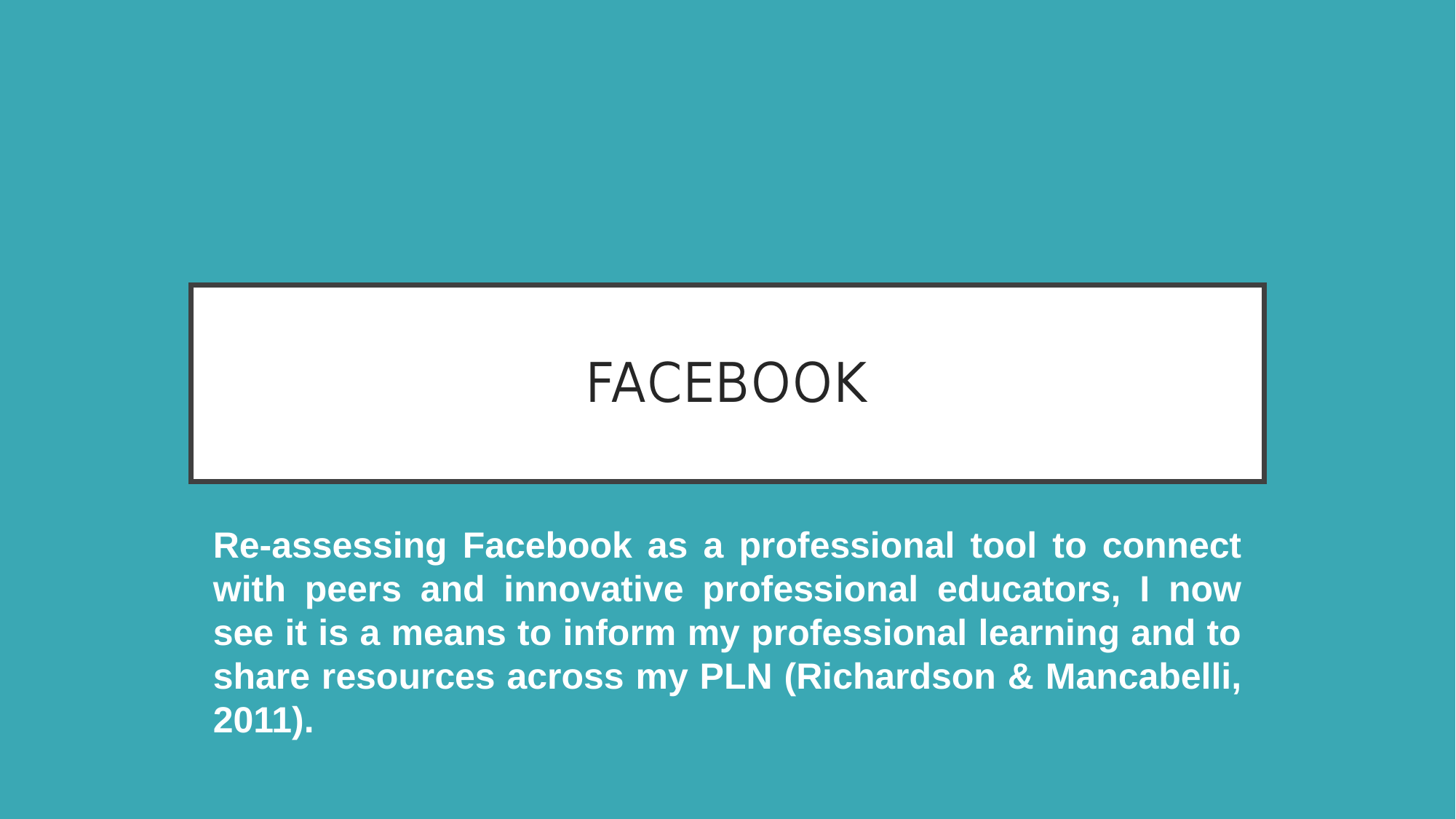

# facebook
Re-assessing Facebook as a professional tool to connect with peers and innovative professional educators, I now see it is a means to inform my professional learning and to share resources across my PLN (Richardson & Mancabelli, 2011).